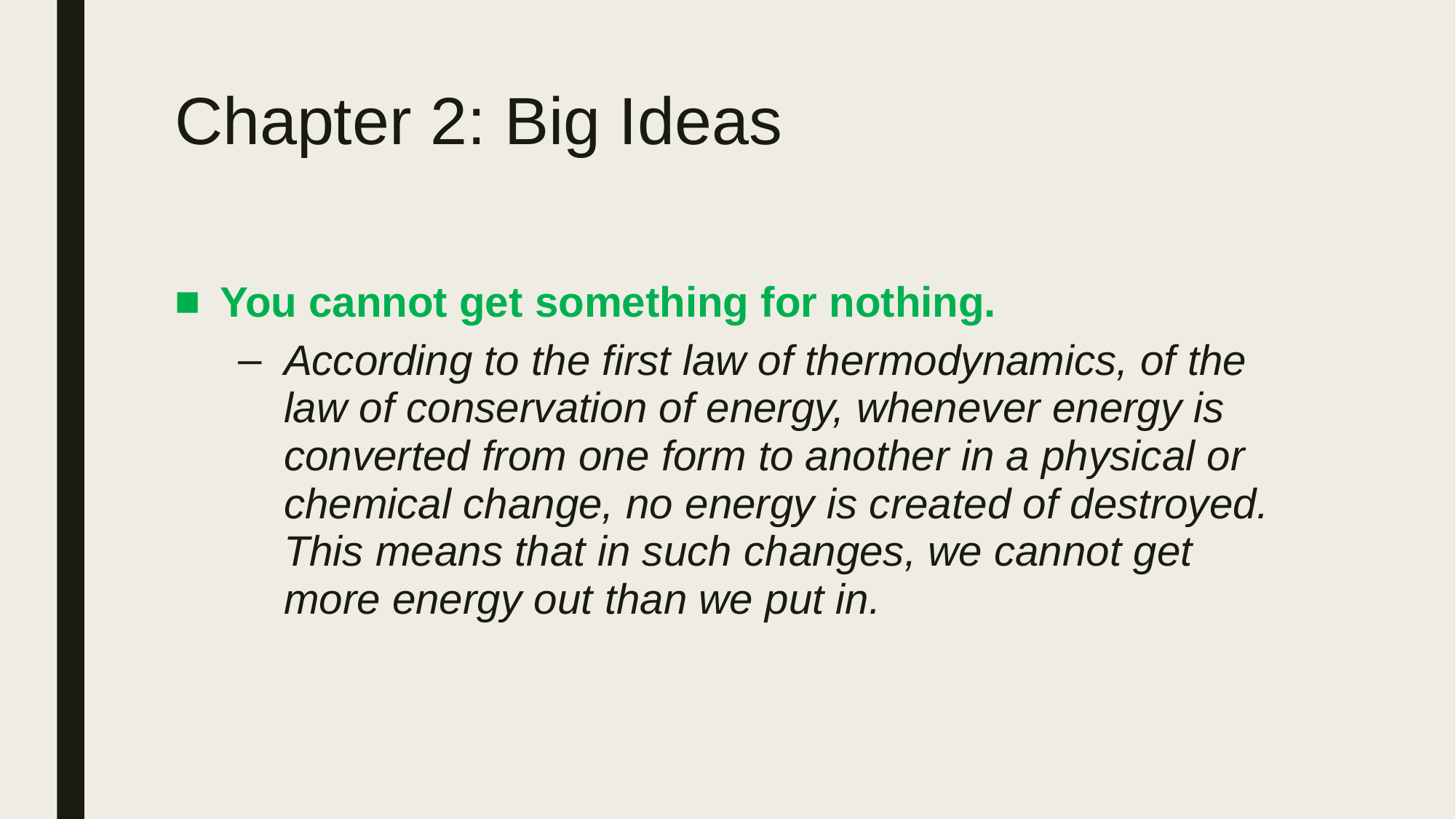

# Chapter 2: Big Ideas
You cannot get something for nothing.
According to the first law of thermodynamics, of the law of conservation of energy, whenever energy is converted from one form to another in a physical or chemical change, no energy is created of destroyed. This means that in such changes, we cannot get more energy out than we put in.